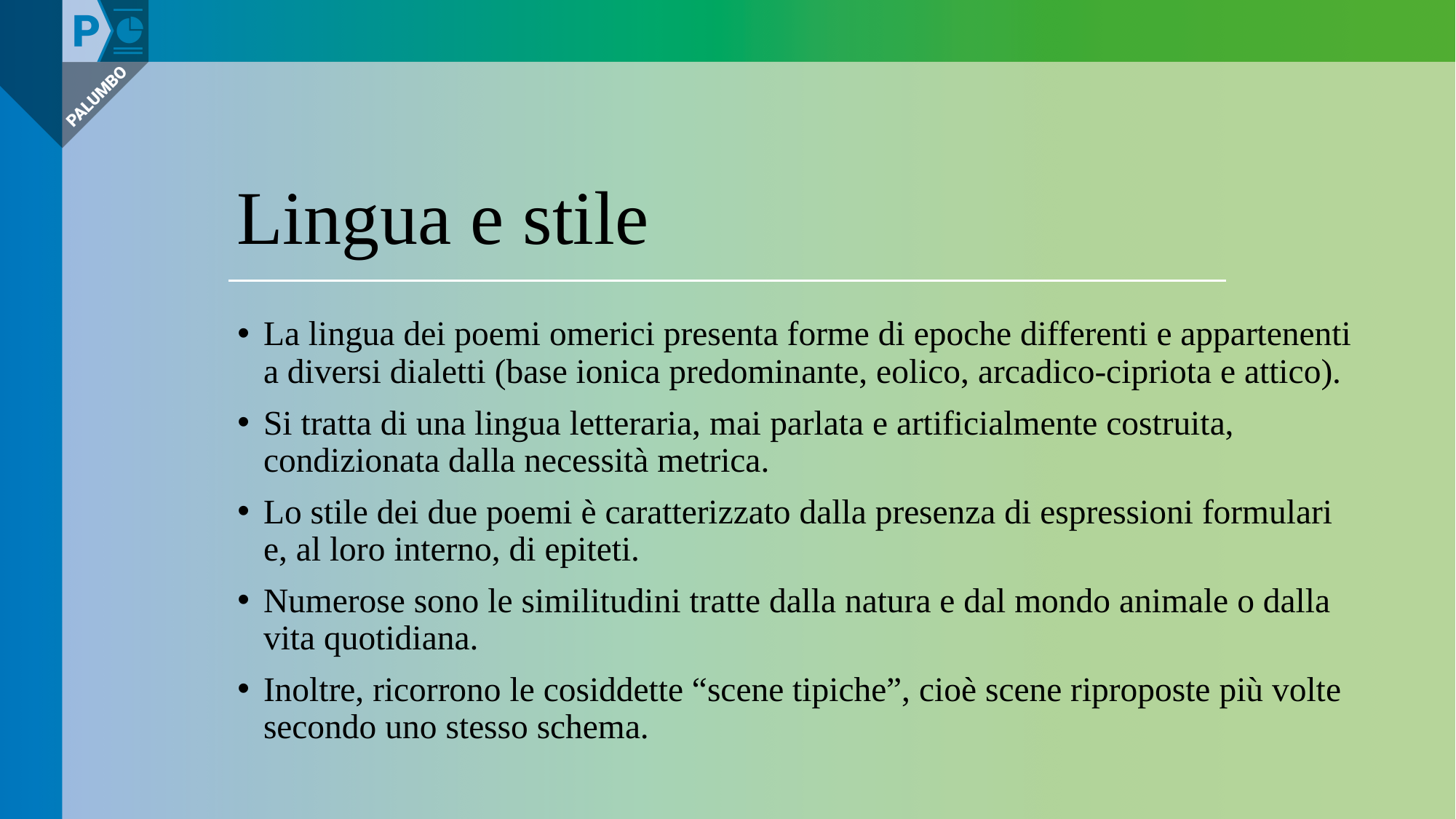

# Lingua e stile
La lingua dei poemi omerici presenta forme di epoche differenti e appartenenti a diversi dialetti (base ionica predominante, eolico, arcadico-cipriota e attico).
Si tratta di una lingua letteraria, mai parlata e artificialmente costruita, condizionata dalla necessità metrica.
Lo stile dei due poemi è caratterizzato dalla presenza di espressioni formulari e, al loro interno, di epiteti.
Numerose sono le similitudini tratte dalla natura e dal mondo animale o dalla vita quotidiana.
Inoltre, ricorrono le cosiddette “scene tipiche”, cioè scene riproposte più volte secondo uno stesso schema.